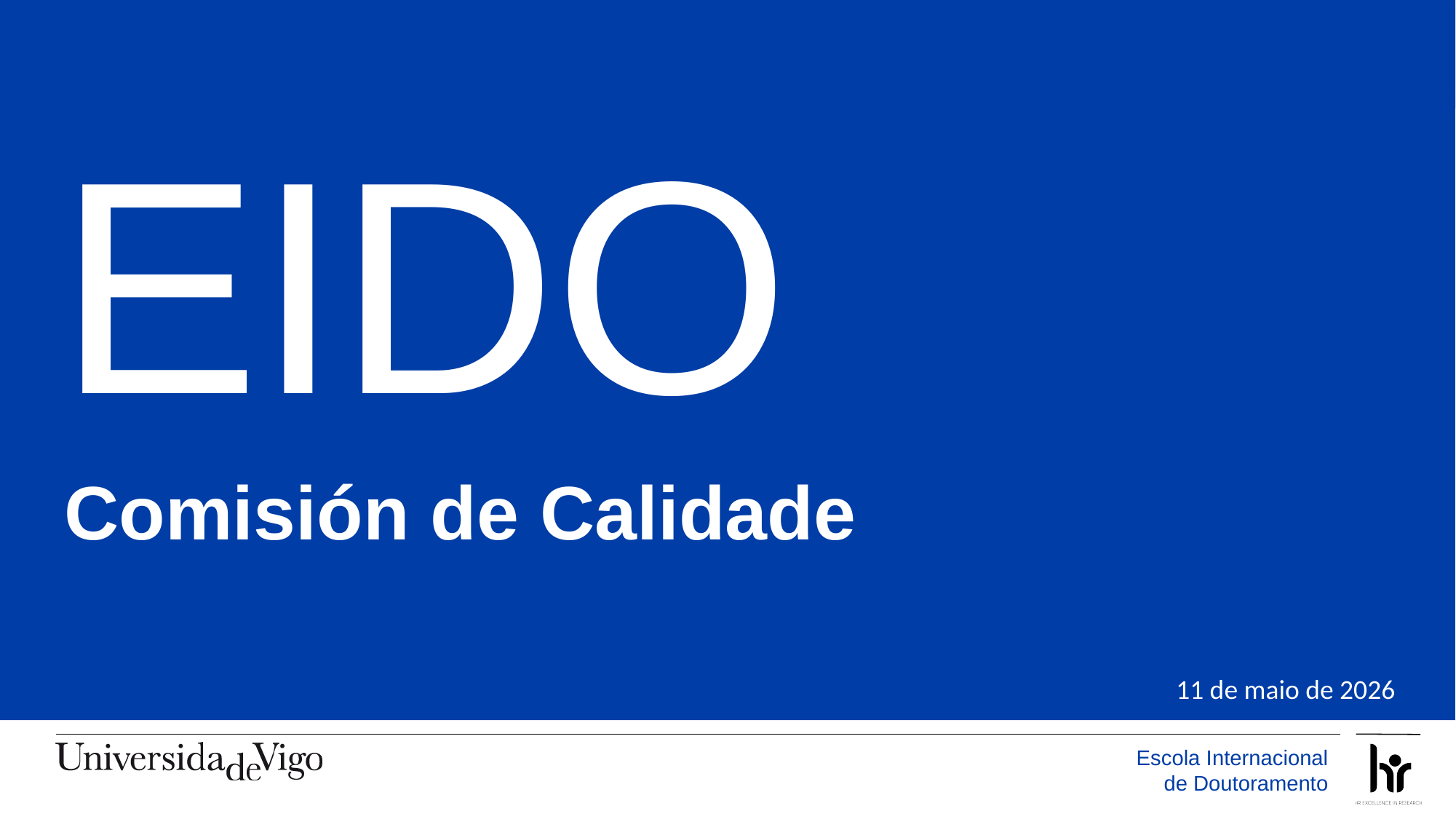

EIDO
Comisión de Calidade
11 de maio de 2026